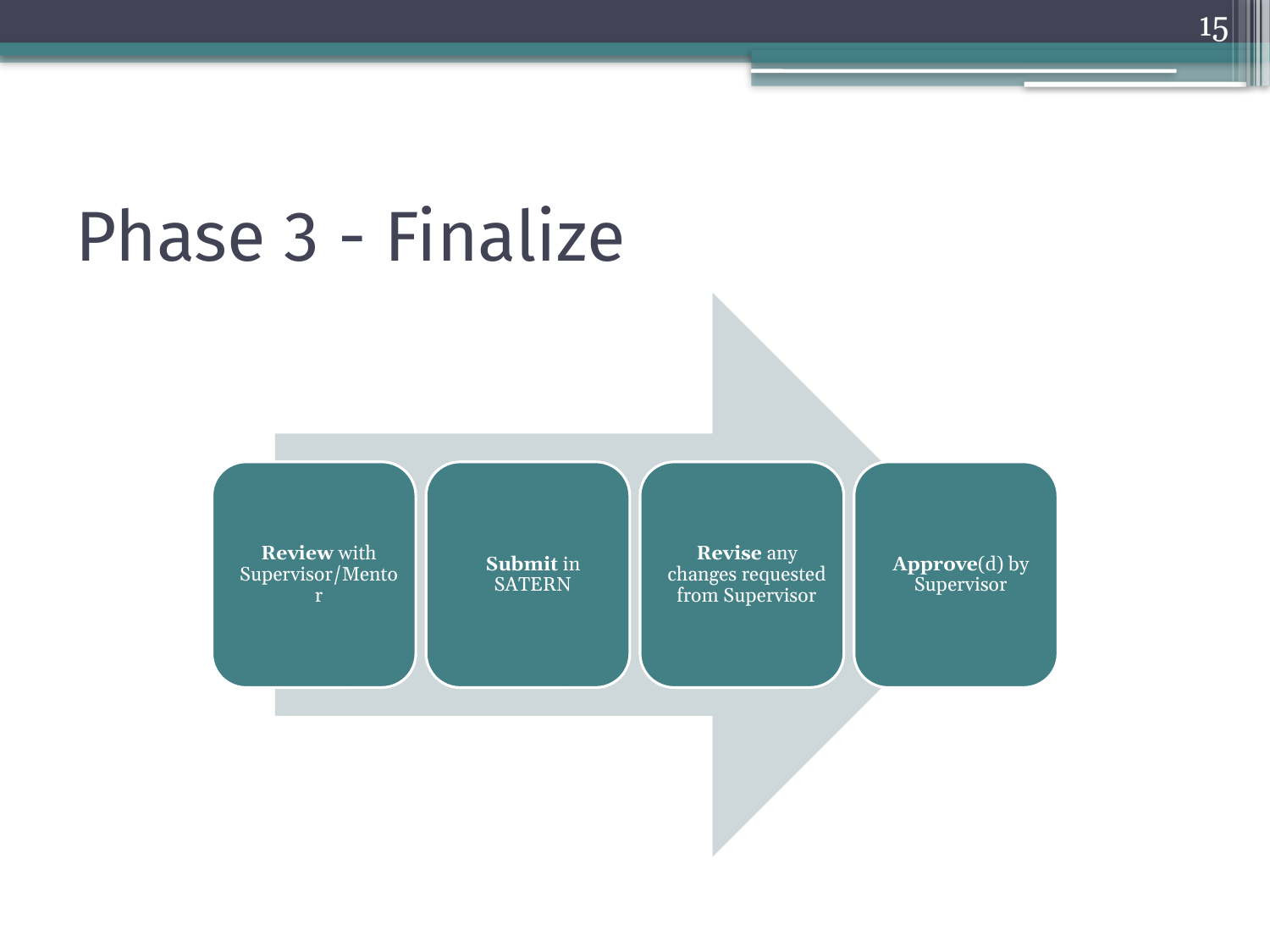

15
# Phase 3 - Finalize
Review with Supervisor/Mentor
Submit in SATERN
Revise any changes requested from Supervisor
Approve(d) by Supervisor